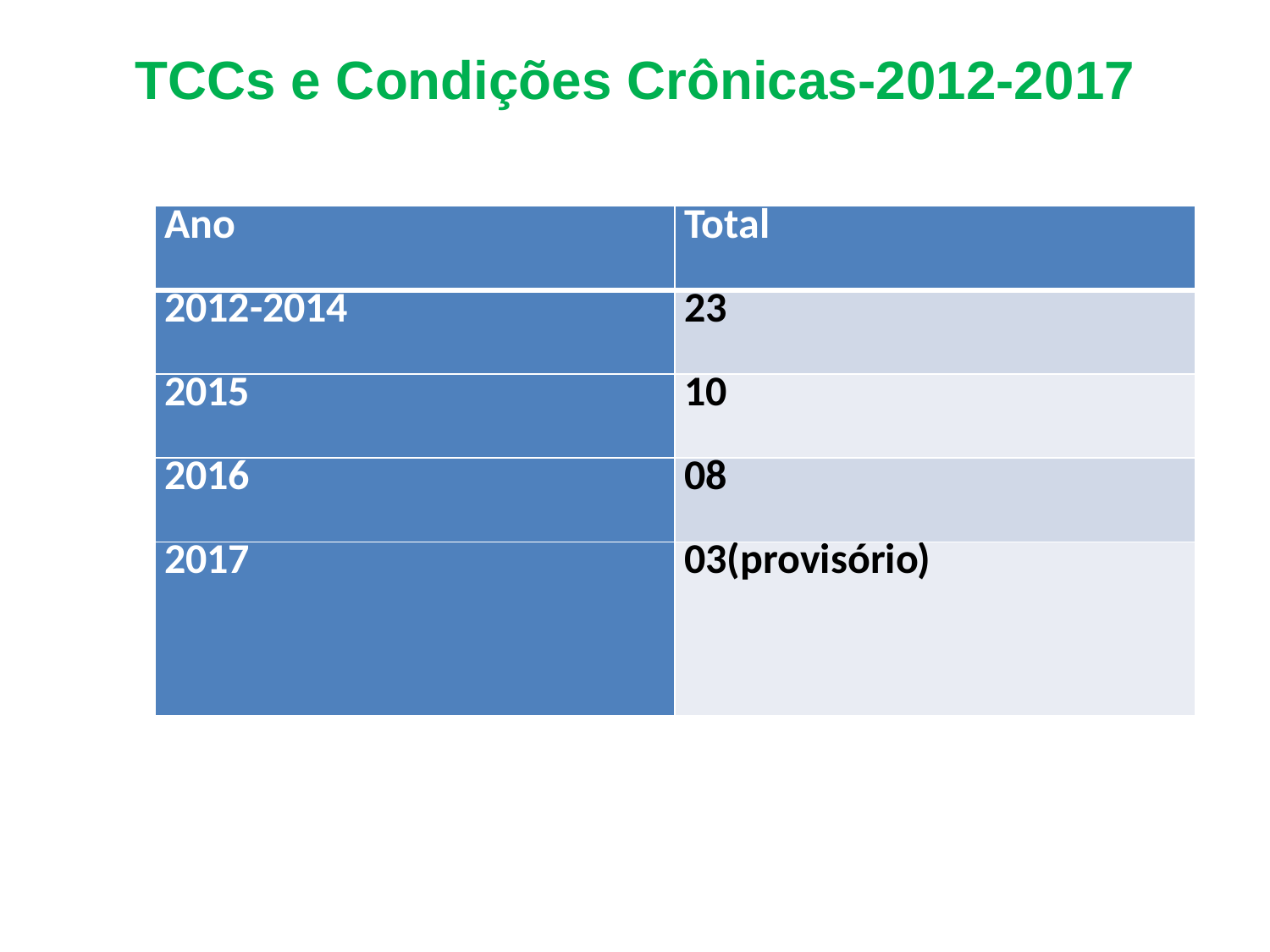

# TCCs e Condições Crônicas-2012-2017
| Ano | Total |
| --- | --- |
| 2012-2014 | 23 |
| 2015 | 10 |
| 2016 | 08 |
| 2017 | 03(provisório) |